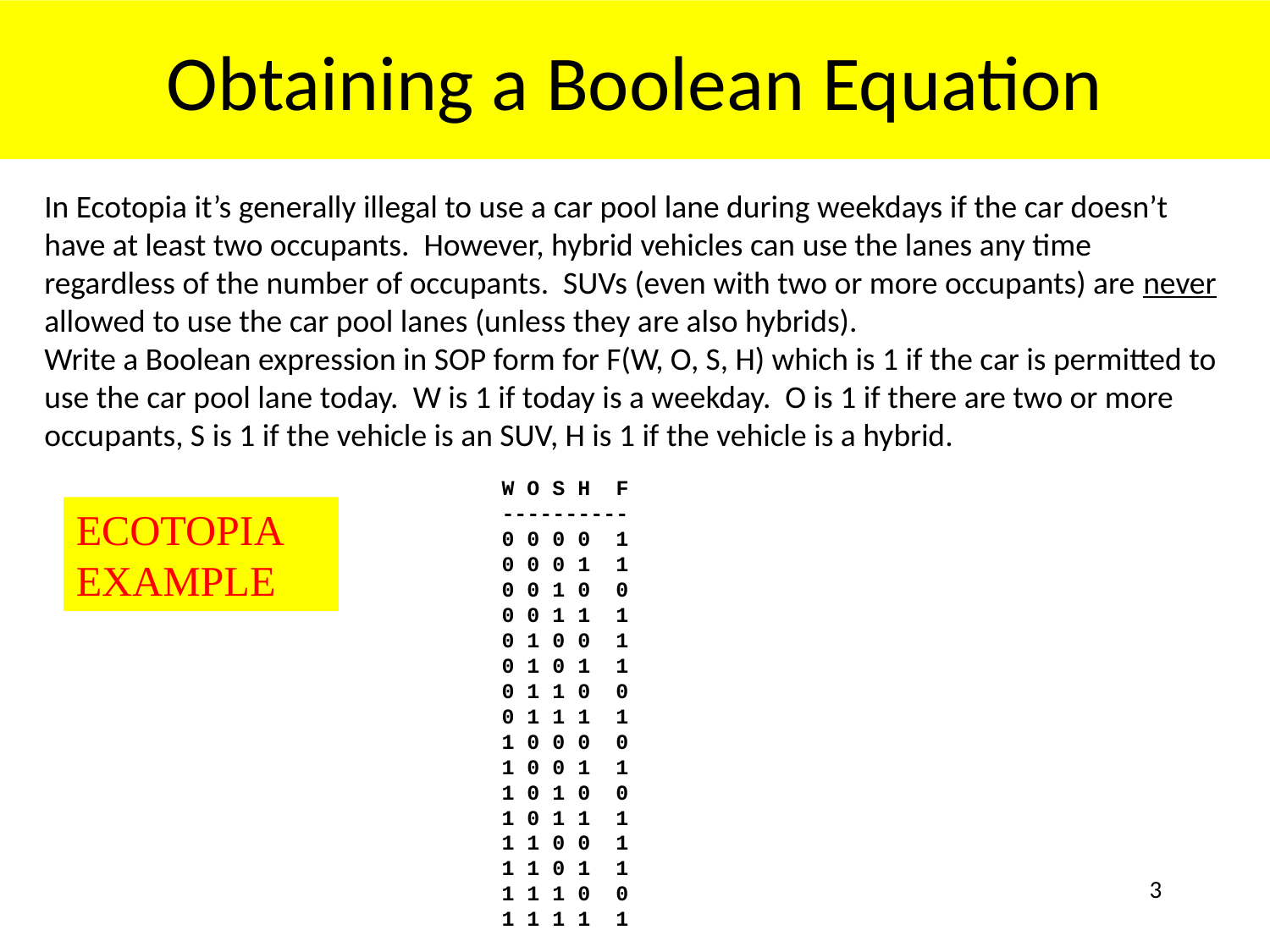

# Obtaining a Boolean Equation
In Ecotopia it’s generally illegal to use a car pool lane during weekdays if the car doesn’t have at least two occupants.  However, hybrid vehicles can use the lanes any time regardless of the number of occupants.  SUVs (even with two or more occupants) are never allowed to use the car pool lanes (unless they are also hybrids).
Write a Boolean expression in SOP form for F(W, O, S, H) which is 1 if the car is permitted to use the car pool lane today.  W is 1 if today is a weekday.  O is 1 if there are two or more occupants, S is 1 if the vehicle is an SUV, H is 1 if the vehicle is a hybrid.
 W O S H	F
 ----------
 0 0 0 0  1
 0 0 0 1  1
 0 0 1 0  0
 0 0 1 1  1
 0 1 0 0  1
 0 1 0 1  1
 0 1 1 0  0
 0 1 1 1  1
 1 0 0 0  0
 1 0 0 1  1
 1 0 1 0  0
 1 0 1 1  1
 1 1 0 0  1
 1 1 0 1  1
 1 1 1 0  0
 1 1 1 1  1
ECOTOPIA EXAMPLE
3